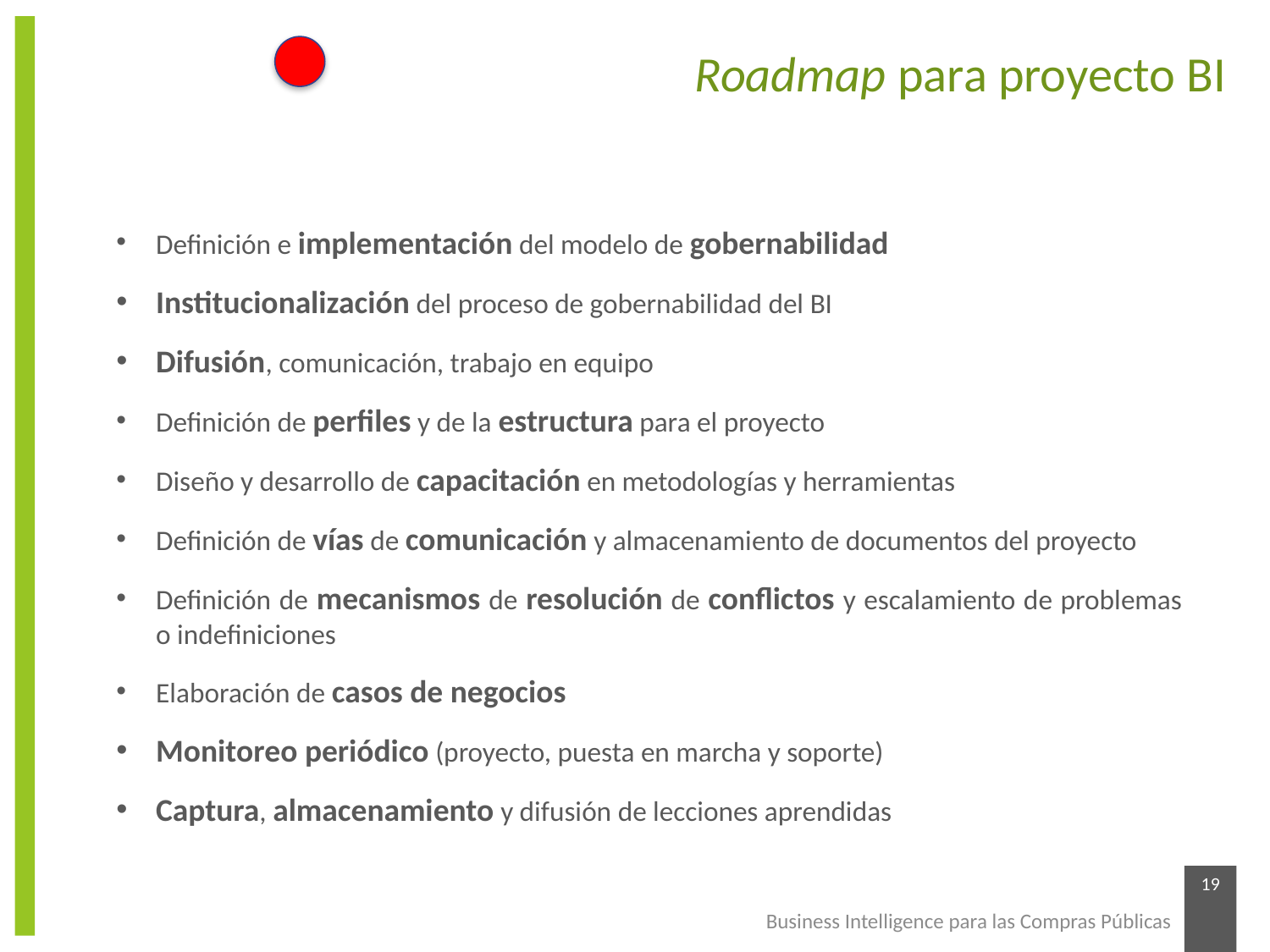

Roadmap para proyecto BI
Definición e implementación del modelo de gobernabilidad
Institucionalización del proceso de gobernabilidad del BI
Difusión, comunicación, trabajo en equipo
Definición de perfiles y de la estructura para el proyecto
Diseño y desarrollo de capacitación en metodologías y herramientas
Definición de vías de comunicación y almacenamiento de documentos del proyecto
Definición de mecanismos de resolución de conflictos y escalamiento de problemas o indefiniciones
Elaboración de casos de negocios
Monitoreo periódico (proyecto, puesta en marcha y soporte)
Captura, almacenamiento y difusión de lecciones aprendidas
19
Business Intelligence para las Compras Públicas